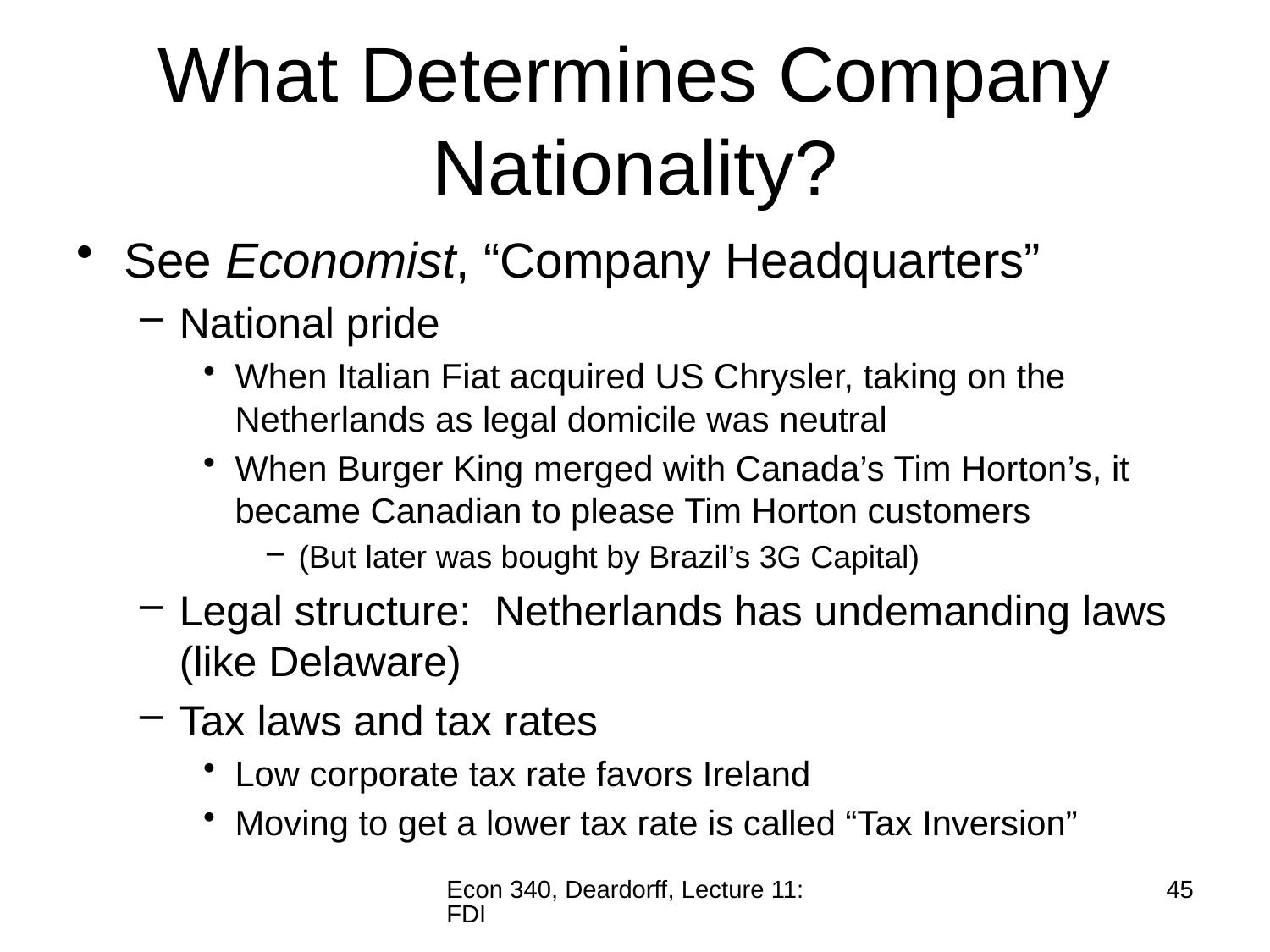

# What Determines Company Nationality?
See Economist, “Company Headquarters”
National pride
When Italian Fiat acquired US Chrysler, taking on the Netherlands as legal domicile was neutral
When Burger King merged with Canada’s Tim Horton’s, it became Canadian to please Tim Horton customers
(But later was bought by Brazil’s 3G Capital)
Legal structure:  Netherlands has undemanding laws (like Delaware)
Tax laws and tax rates
Low corporate tax rate favors Ireland
Moving to get a lower tax rate is called “Tax Inversion”

Econ 340, Deardorff, Lecture 11:  FDI
45